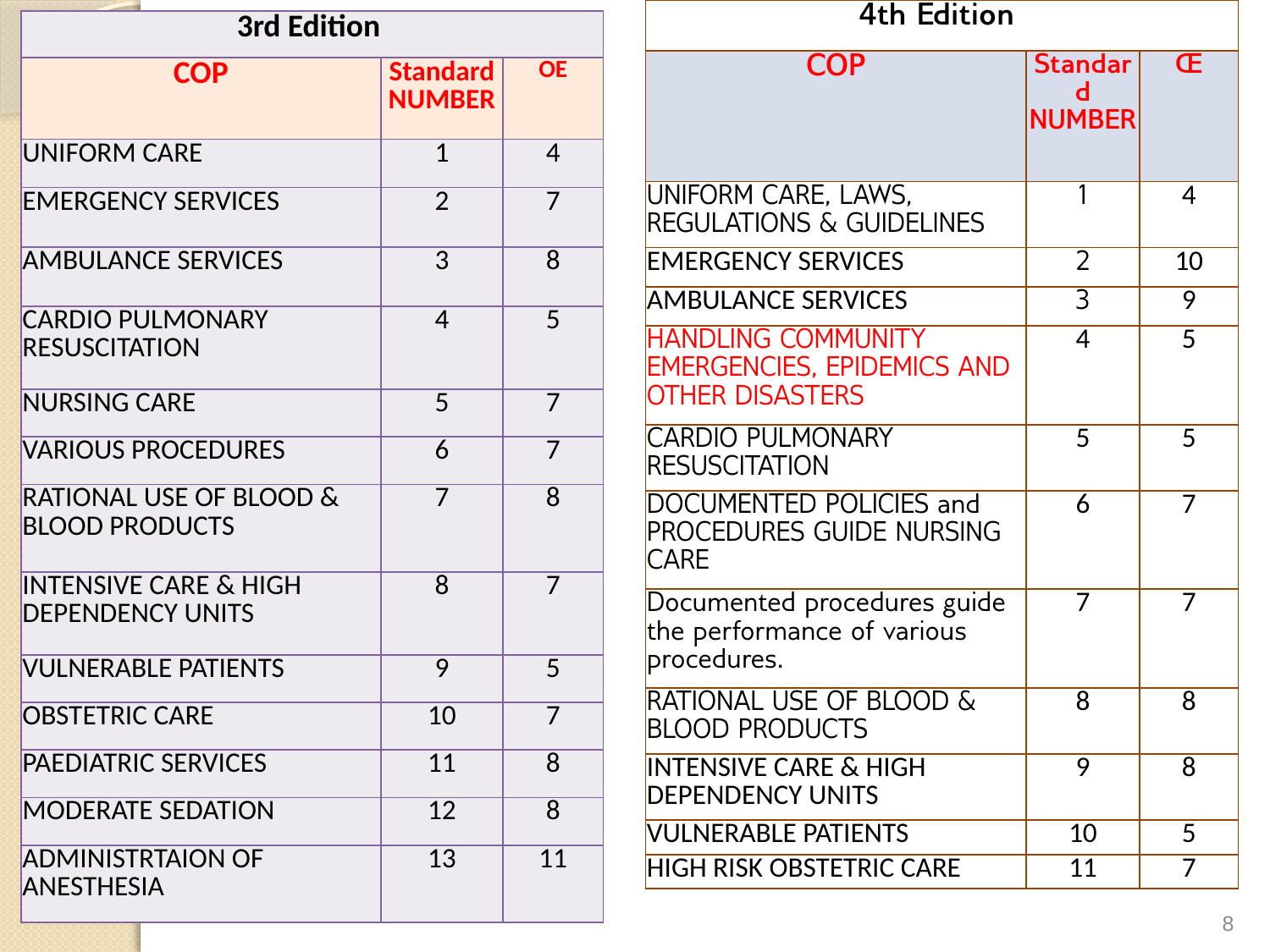

| 4th Edition |  |  |
| --- | --- | --- |
| COP | Standard NUMBER | OE |
| UNIFORM CARE, LAWS, REGULATIONS & GUIDELINES | 1 | 4 |
| EMERGENCY SERVICES | 2 | 10 |
| AMBULANCE SERVICES | 3 | 9 |
| HANDLING COMMUNITY EMERGENCIES, EPIDEMICS AND OTHER DISASTERS | 4 | 5 |
| CARDIO PULMONARY RESUSCITATION | 5 | 5 |
| DOCUMENTED POLICIES and PROCEDURES GUIDE NURSING CARE | 6 | 7 |
| Documented procedures guide the performance of various procedures. | 7 | 7 |
| RATIONAL USE OF BLOOD & BLOOD PRODUCTS | 8 | 8 |
| INTENSIVE CARE & HIGH DEPENDENCY UNITS | 9 | 8 |
| VULNERABLE PATIENTS | 10 | 5 |
| HIGH RISK OBSTETRIC CARE | 11 | 7 |
| 3rd Edition |  |  |
| --- | --- | --- |
| COP | Standard NUMBER | OE |
| UNIFORM CARE | 1 | 4 |
| EMERGENCY SERVICES | 2 | 7 |
| AMBULANCE SERVICES | 3 | 8 |
| CARDIO PULMONARY RESUSCITATION | 4 | 5 |
| NURSING CARE | 5 | 7 |
| VARIOUS PROCEDURES | 6 | 7 |
| RATIONAL USE OF BLOOD & BLOOD PRODUCTS | 7 | 8 |
| INTENSIVE CARE & HIGH DEPENDENCY UNITS | 8 | 7 |
| VULNERABLE PATIENTS | 9 | 5 |
| OBSTETRIC CARE | 10 | 7 |
| PAEDIATRIC SERVICES | 11 | 8 |
| MODERATE SEDATION | 12 | 8 |
| ADMINISTRTAION OF ANESTHESIA | 13 | 11 |
8